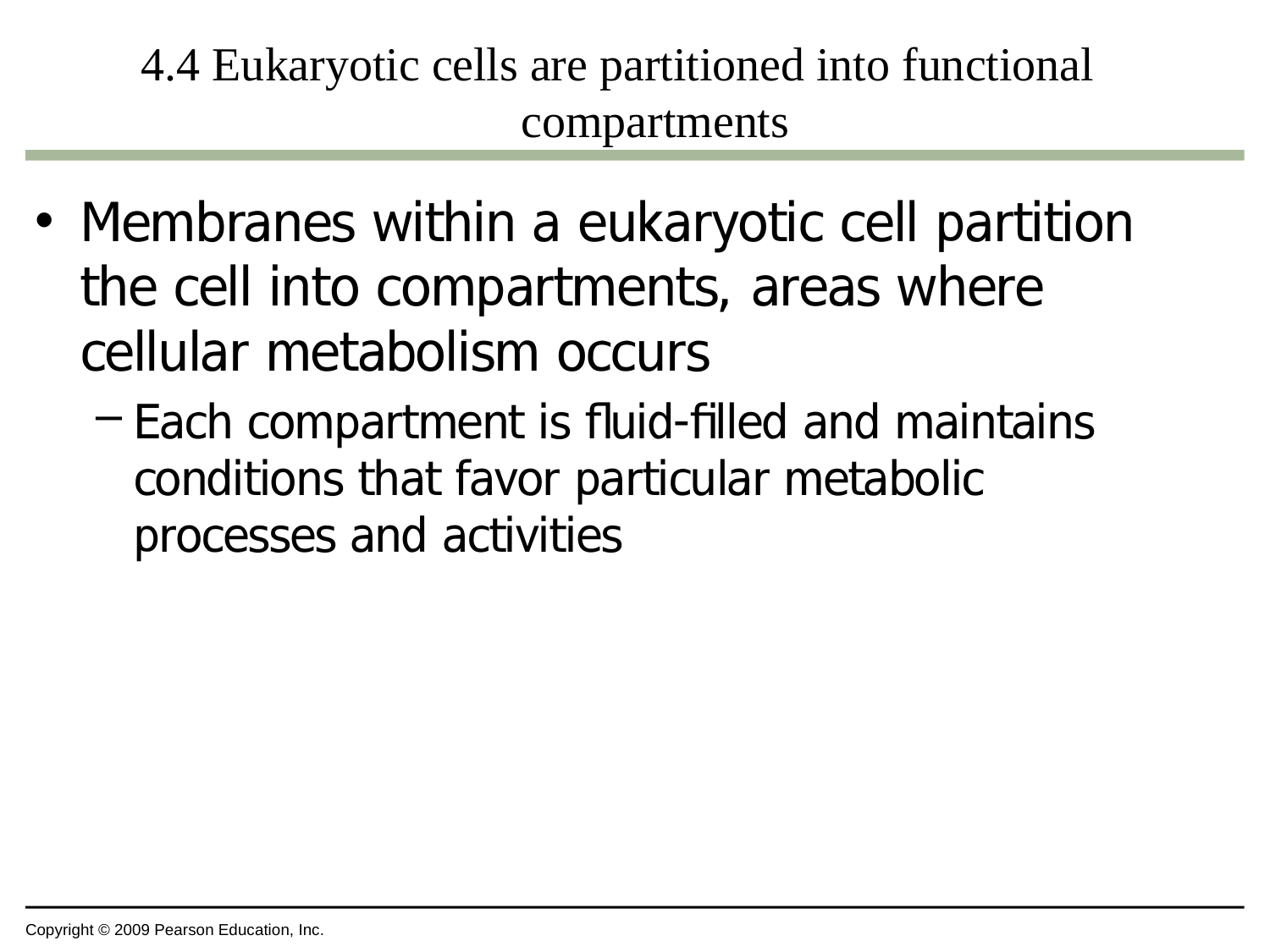

# 4.4 Eukaryotic cells are partitioned into functional compartments

Membranes within a eukaryotic cell partition the cell into compartments, areas where cellular metabolism occurs
Each compartment is fluid-filled and maintains conditions that favor particular metabolic processes and activities

Copyright © 2009 Pearson Education, Inc.